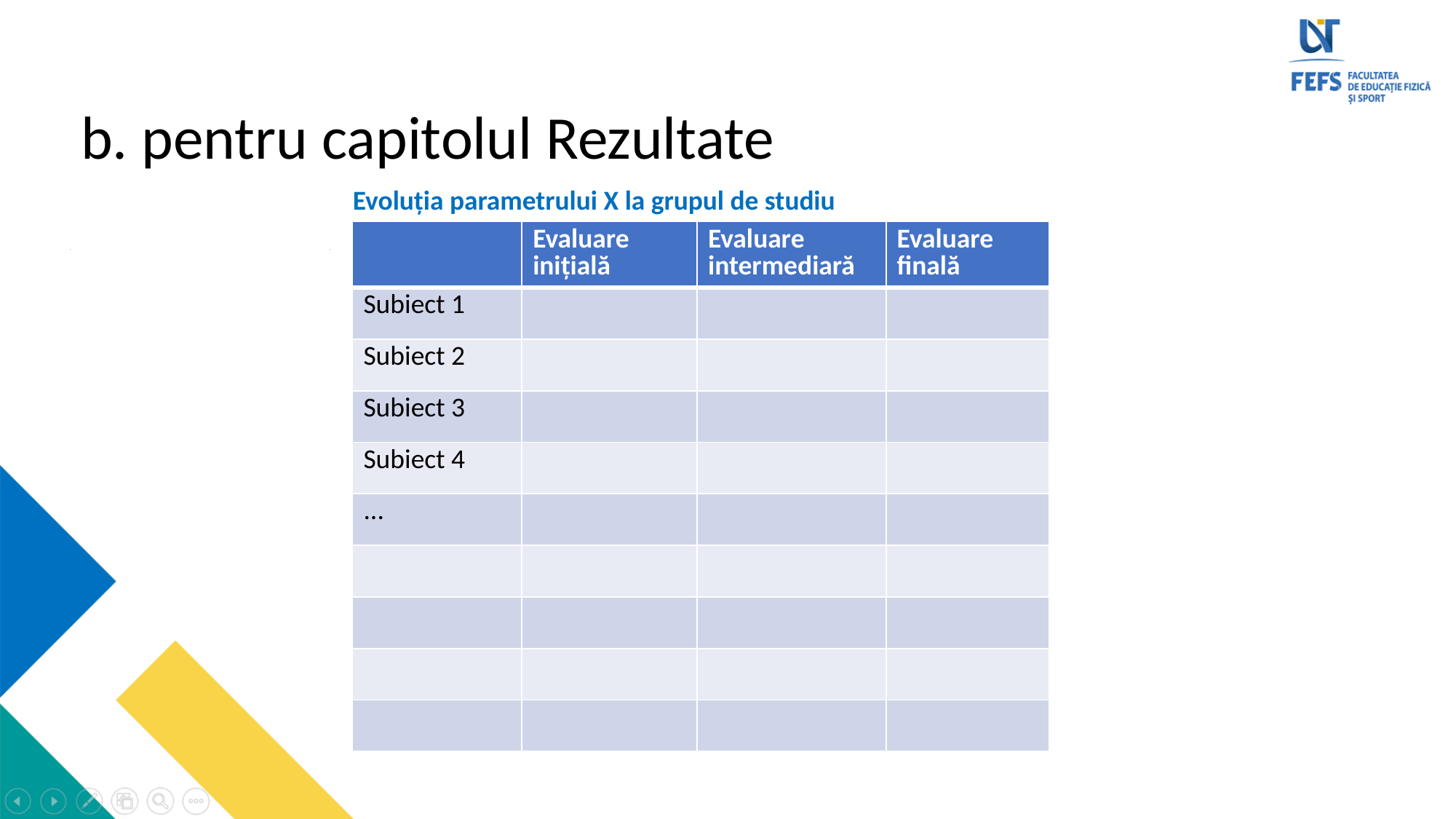

# b. pentru capitolul Rezultate
Evoluția parametrului X la grupul de studiu
|  | Evaluare inițială | Evaluare intermediară | Evaluare finală |
| --- | --- | --- | --- |
| Subiect 1 |  |  |  |
| Subiect 2 |  |  |  |
| Subiect 3 |  |  |  |
| Subiect 4 |  |  |  |
| ... |  |  |  |
|  |  |  |  |
|  |  |  |  |
|  |  |  |  |
|  |  |  |  |